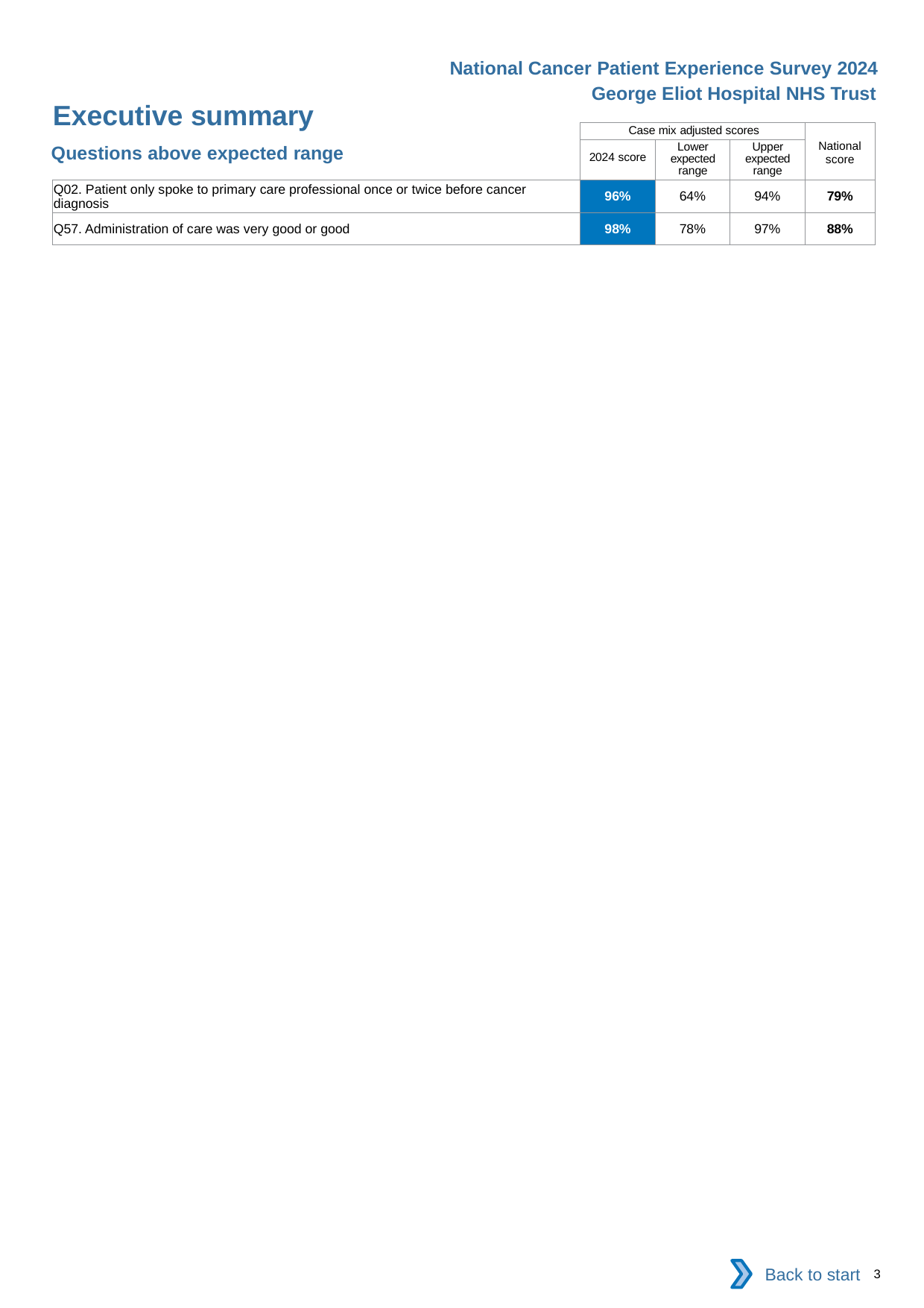

National Cancer Patient Experience Survey 2024
George Eliot Hospital NHS Trust
Executive summary
|  | Case mix adjusted scores |  |  | National score |
| --- | --- | --- | --- | --- |
|  | 2024 score | Lower expected range | Upper expected range |  |
| Q02. Patient only spoke to primary care professional once or twice before cancer diagnosis | 96% | 64% | 94% | 79% |
| Q57. Administration of care was very good or good | 98% | 78% | 97% | 88% |
Questions above expected range
Back to start

3